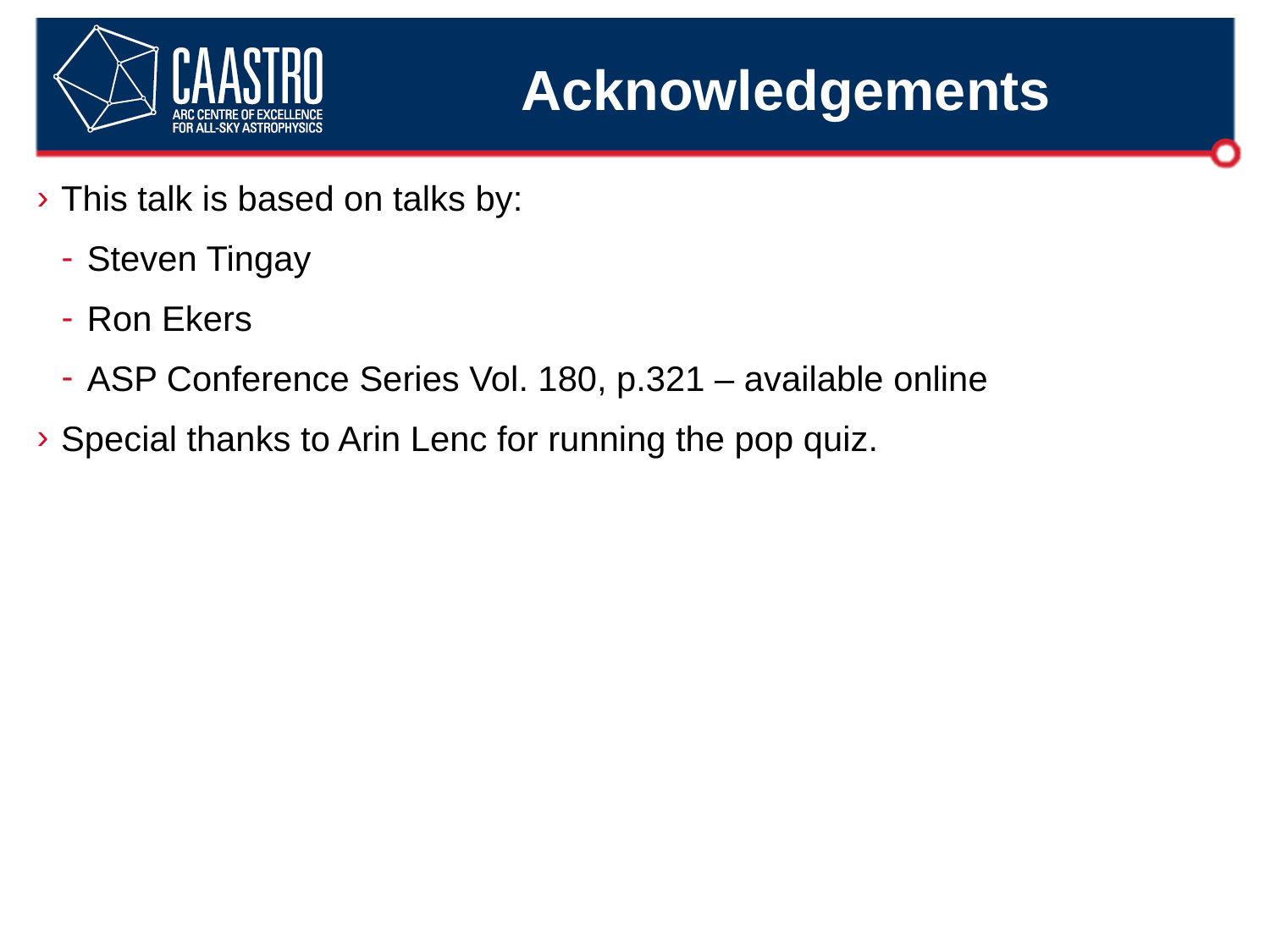

# Acknowledgements
This talk is based on talks by:
Steven Tingay
Ron Ekers
ASP Conference Series Vol. 180, p.321 – available online
Special thanks to Arin Lenc for running the pop quiz.